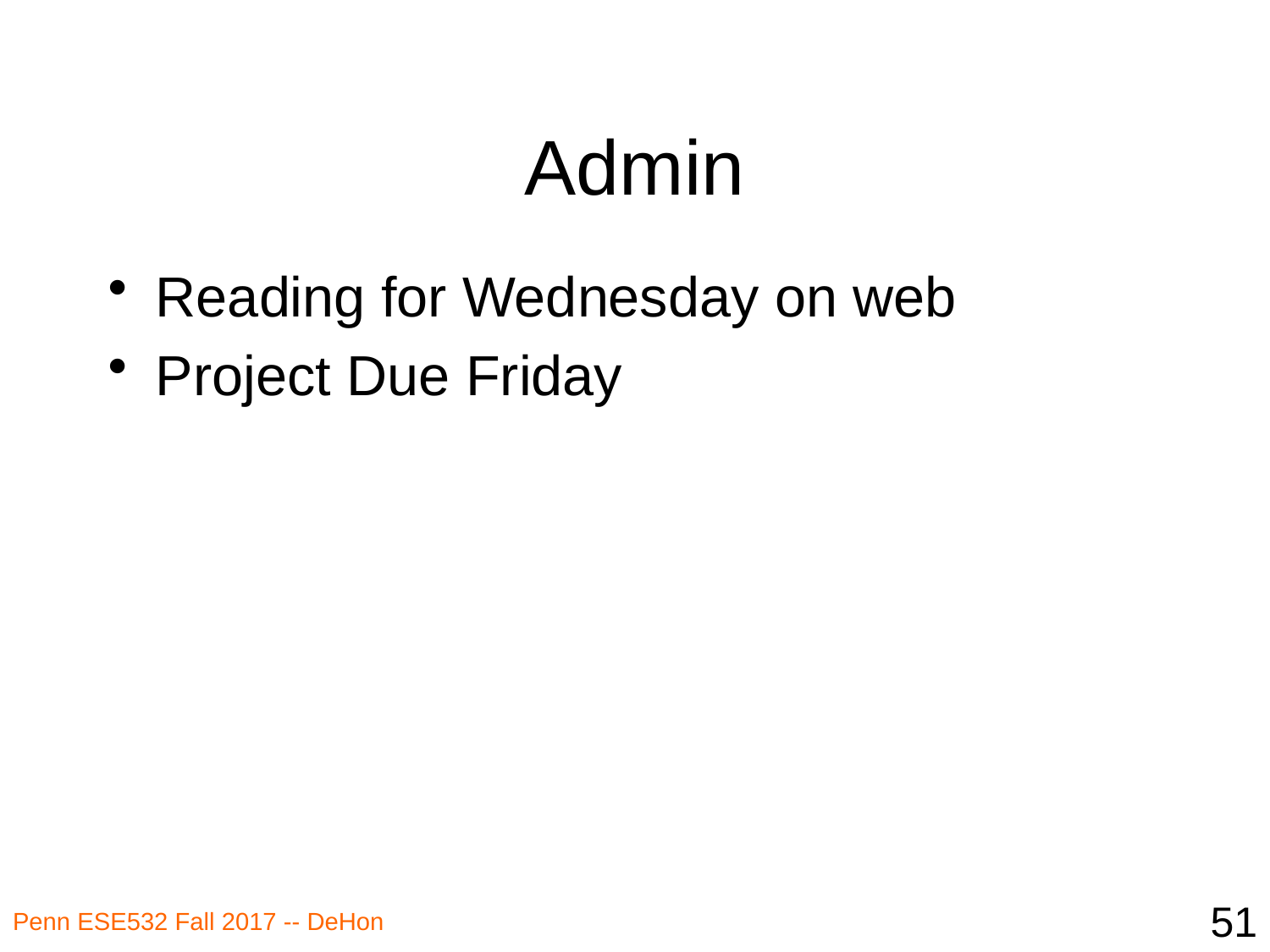

# Admin
Reading for Wednesday on web
Project Due Friday

51
Penn ESE532 Fall 2017 -- DeHon